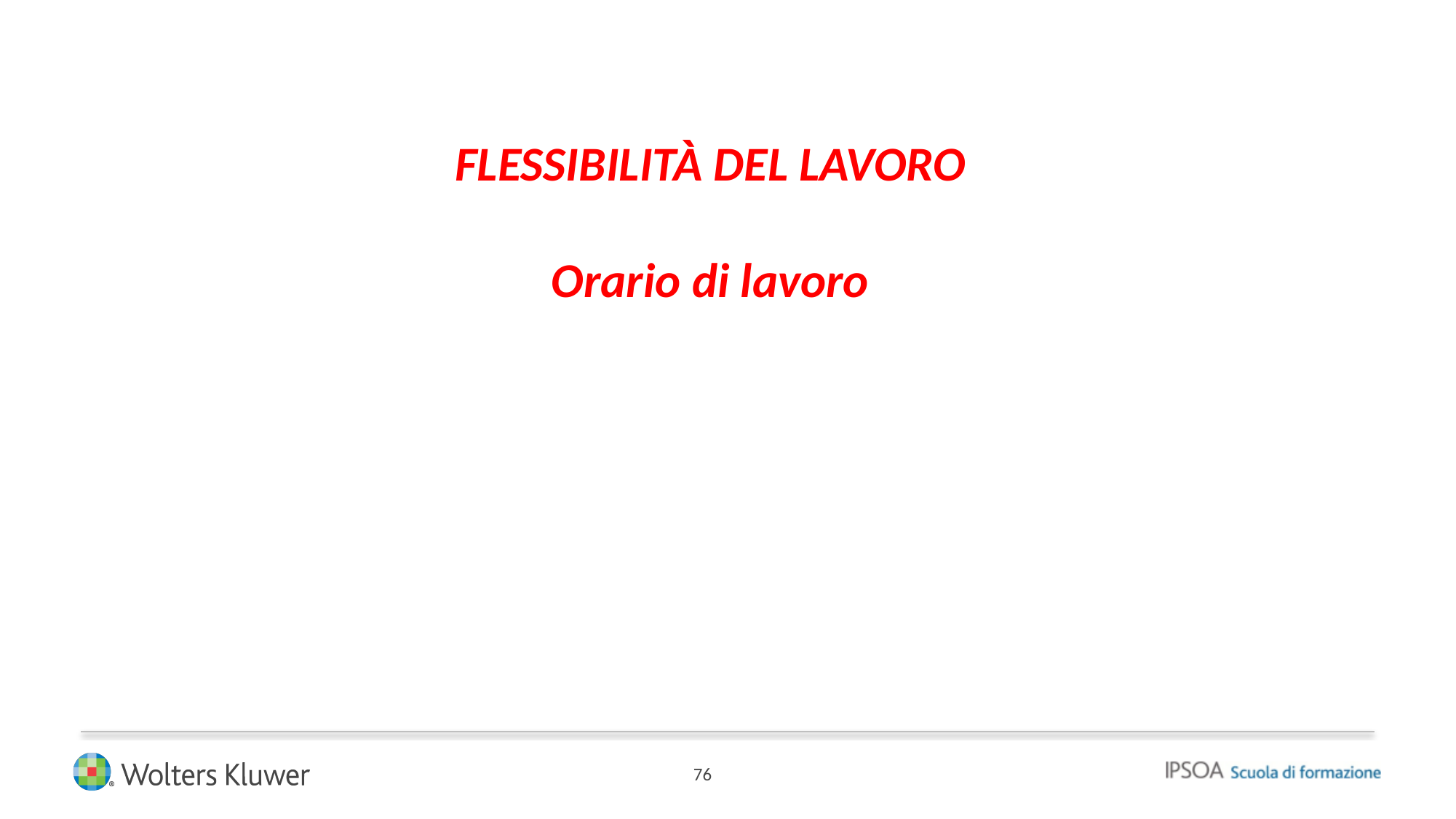

# FLESSIBILITÀ DEL LAVORO Orario di lavoro